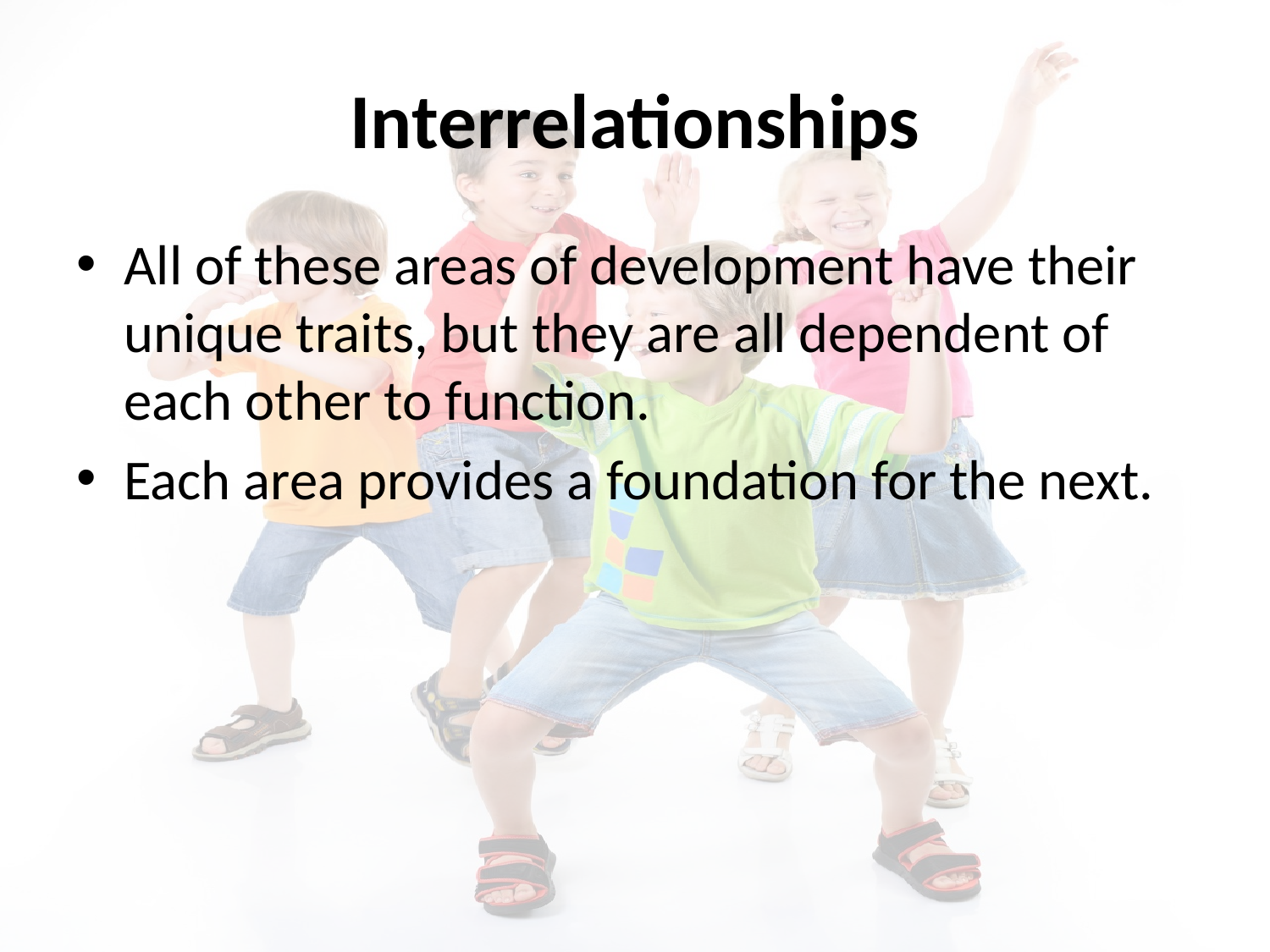

# Interrelationships
All of these areas of development have their unique traits, but they are all dependent of each other to function.
Each area provides a foundation for the next.